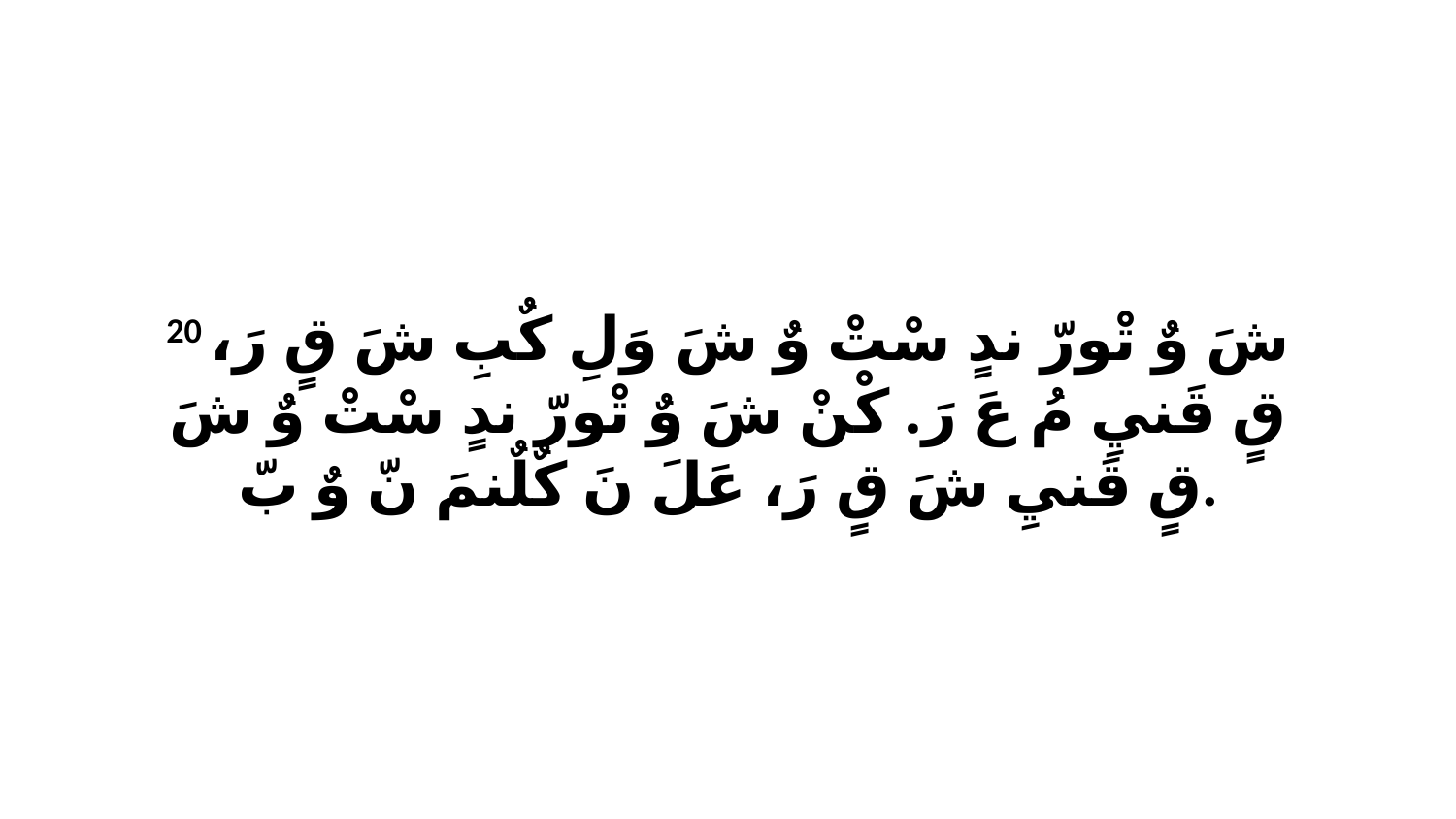

20 شَ وٌ تْورّ ندٍ سْتْ وٌ شَ وَلِ كٌبِ شَ قٍ رَ، قٍ قَنيِ مُ عَ رَ. كْنْ شَ وٌ تْورّ ندٍ سْتْ وٌ شَ قٍ قَنيِ شَ قٍ رَ، عَلَ نَ كٌلٌنمَ نّ وٌ بّ.